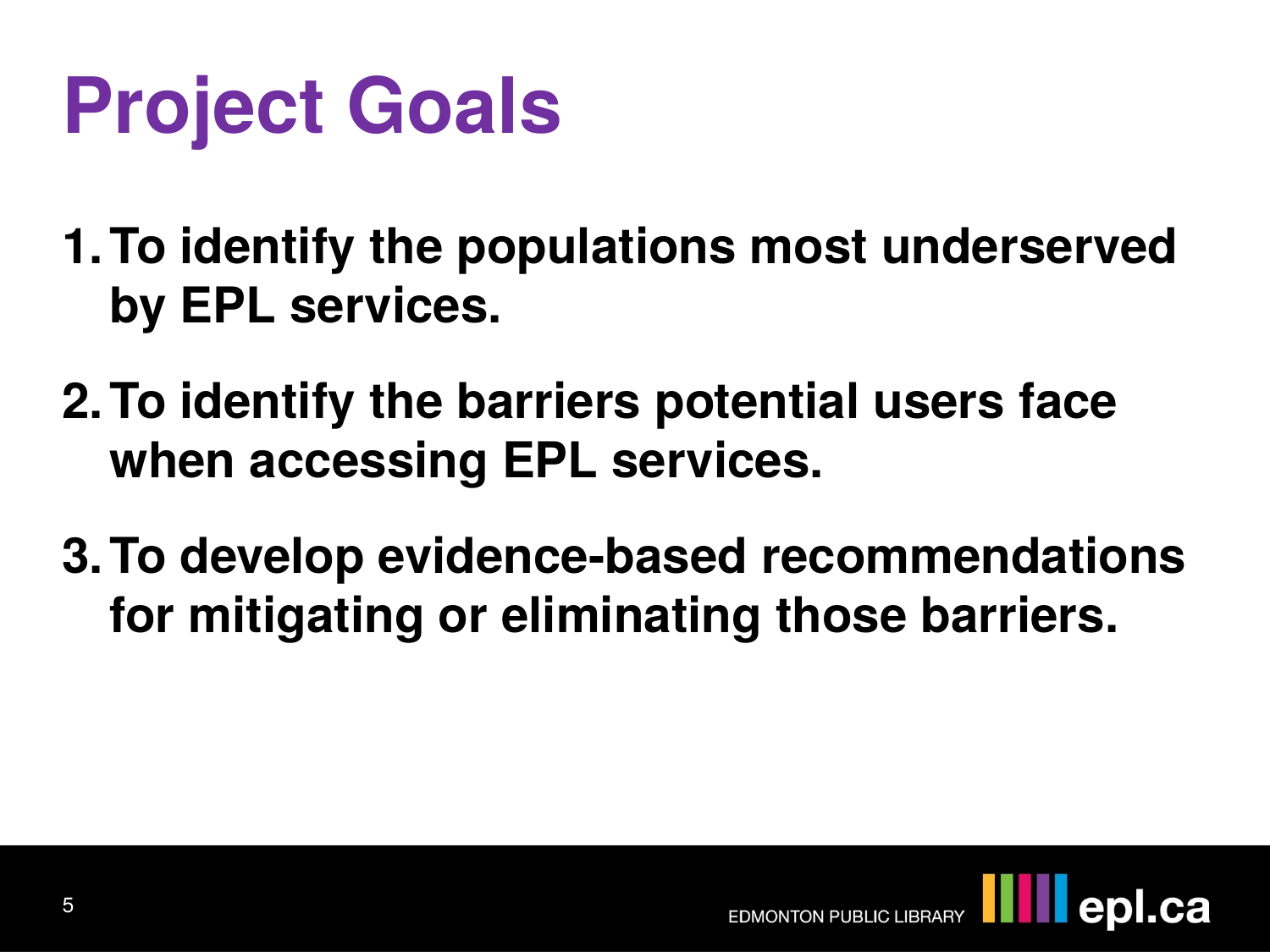

Project Goals
1.	To identify the populations most underserved by EPL services.
2.	To identify the barriers potential users face when accessing EPL services.
3.	To develop evidence-based recommendations for mitigating or eliminating those barriers.
5